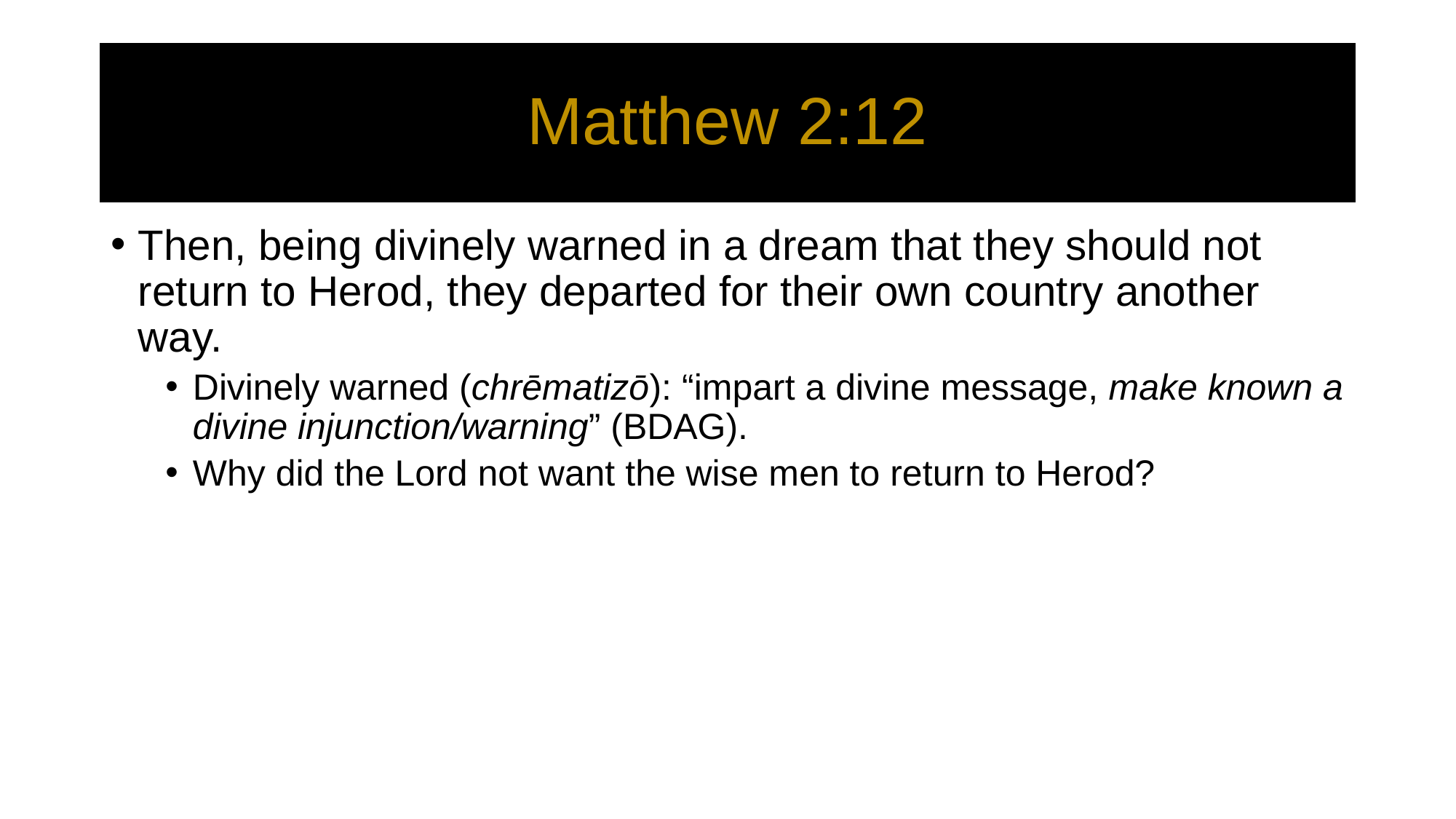

# Matthew 2:12
Then, being divinely warned in a dream that they should not return to Herod, they departed for their own country another way.
Divinely warned (chrēmatizō): “impart a divine message, make known a divine injunction/warning” (BDAG).
Why did the Lord not want the wise men to return to Herod?